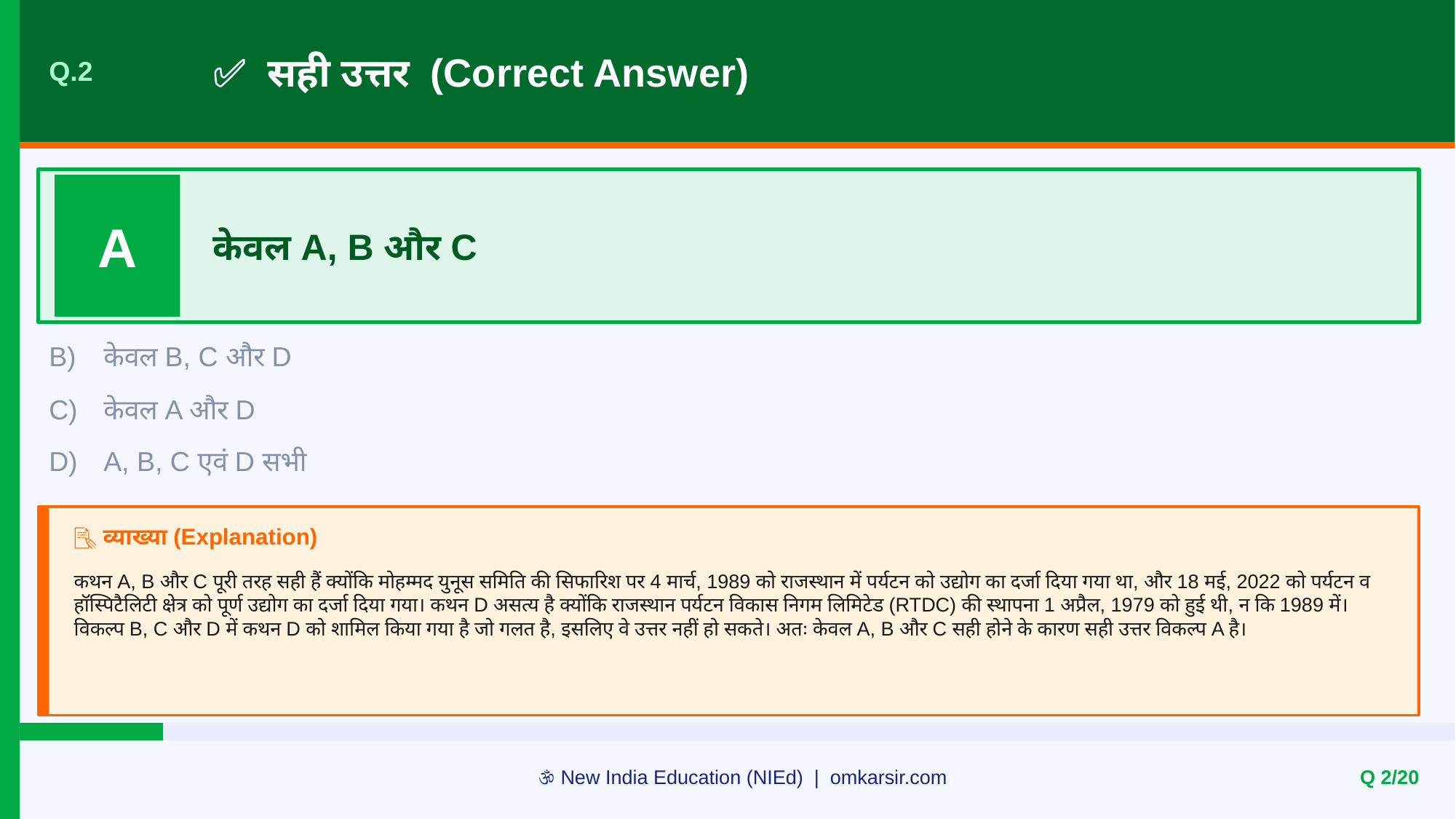

✅  सही उत्तर  (Correct Answer)
Q.2

A
केवल A, B और C
B)
केवल B, C और D
C)
केवल A और D
D)
A, B, C एवं D सभी

📝 व्याख्या (Explanation)
कथन A, B और C पूरी तरह सही हैं क्योंकि मोहम्मद युनूस समिति की सिफारिश पर 4 मार्च, 1989 को राजस्थान में पर्यटन को उद्योग का दर्जा दिया गया था, और 18 मई, 2022 को पर्यटन व हॉस्पिटैलिटी क्षेत्र को पूर्ण उद्योग का दर्जा दिया गया। कथन D असत्य है क्योंकि राजस्थान पर्यटन विकास निगम लिमिटेड (RTDC) की स्थापना 1 अप्रैल, 1979 को हुई थी, न कि 1989 में। विकल्प B, C और D में कथन D को शामिल किया गया है जो गलत है, इसलिए वे उत्तर नहीं हो सकते। अतः केवल A, B और C सही होने के कारण सही उत्तर विकल्प A है।

🕉️ New India Education (NIEd)  |  omkarsir.com
Q 2/20